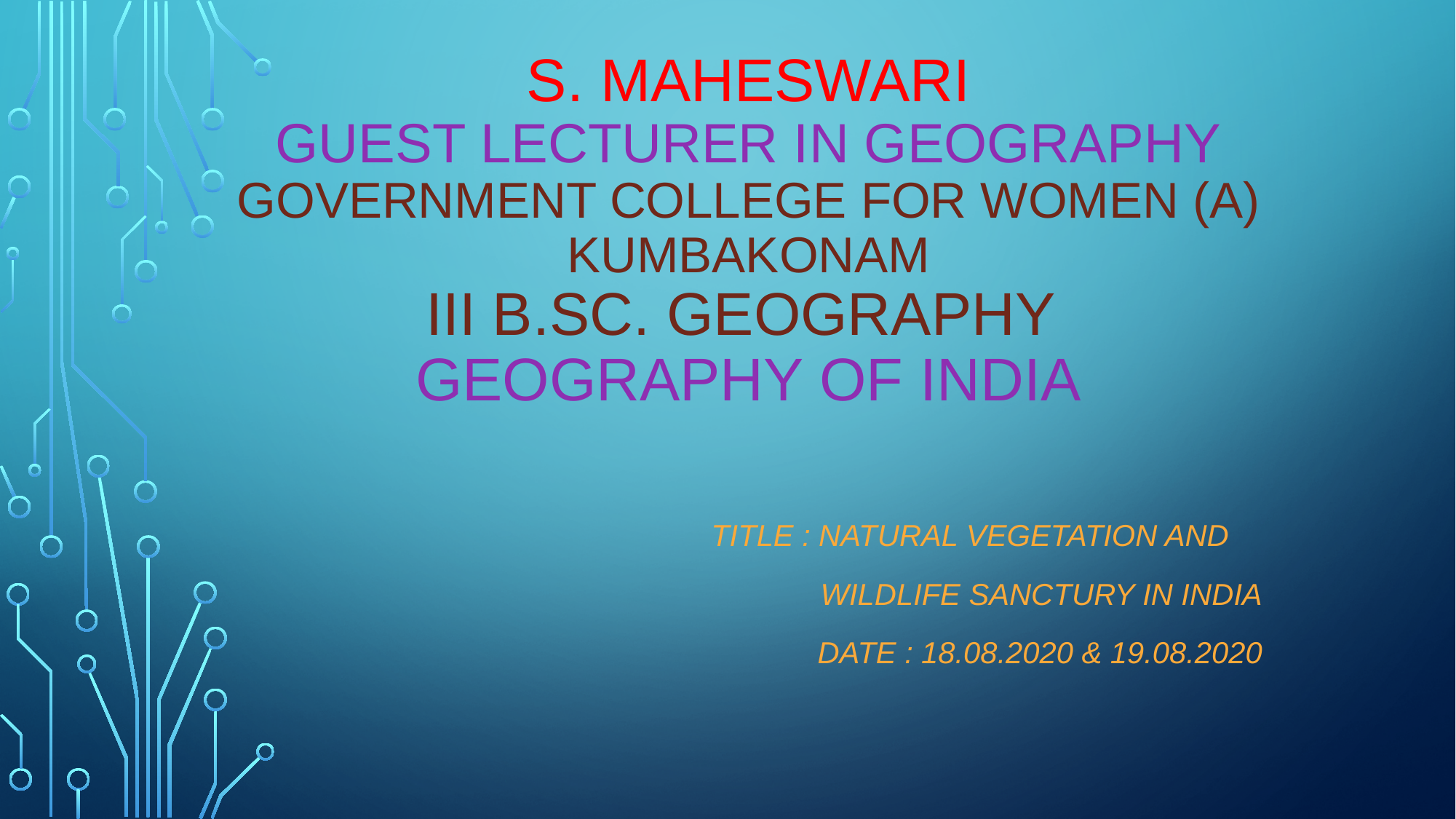

# S. MaheSwari guest lecturer in geography government college for women (a) kumbakonam Iii b.sc. Geography geography of india
Title : natural vegetation and
wildlife sanctury in india
Date : 18.08.2020 & 19.08.2020